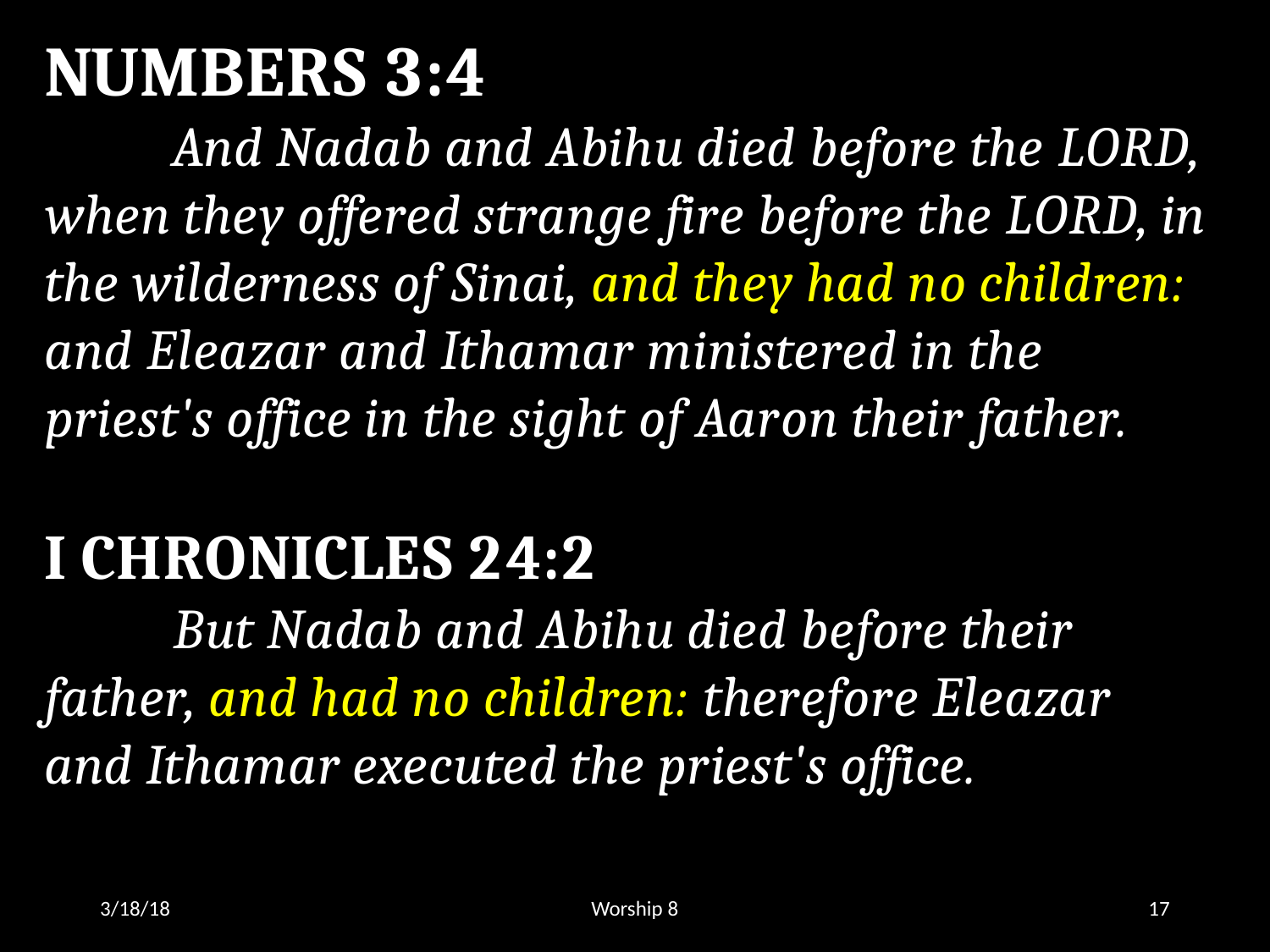

NUMBERS 3:4
	And Nadab and Abihu died before the LORD, when they offered strange fire before the LORD, in the wilderness of Sinai, and they had no children: and Eleazar and Ithamar ministered in the priest's office in the sight of Aaron their father.

I CHRONICLES 24:2
	But Nadab and Abihu died before their father, and had no children: therefore Eleazar and Ithamar executed the priest's office.

3/18/18
Worship 8
17